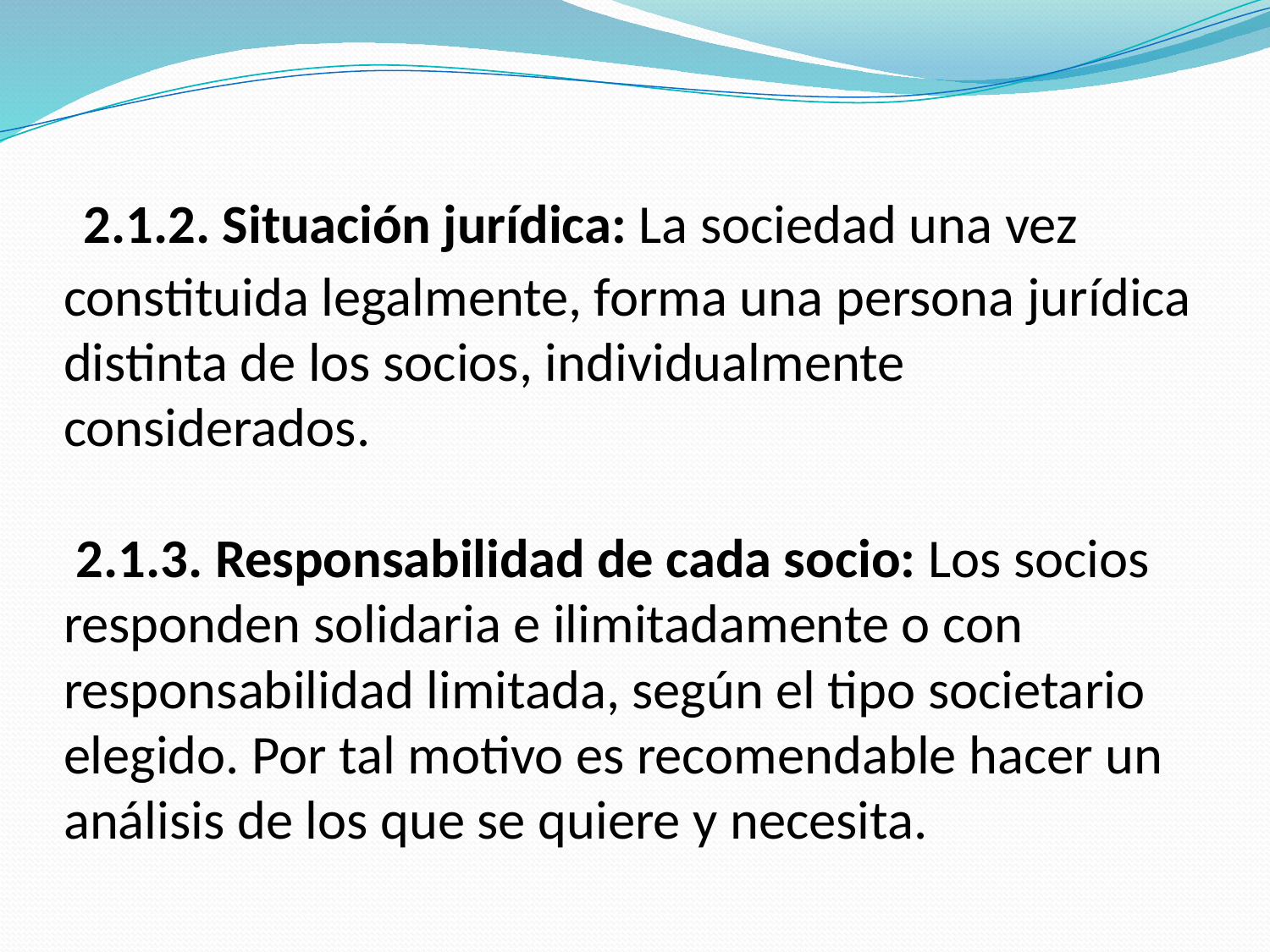

# 2.1.2. Situación jurídica: La sociedad una vez constituida legalmente, forma una persona jurídica distinta de los socios, individualmente considerados.  2.1.3. Responsabilidad de cada socio: Los socios responden solidaria e ilimitadamente o con responsabilidad limitada, según el tipo societario elegido. Por tal motivo es recomendable hacer un análisis de los que se quiere y necesita.